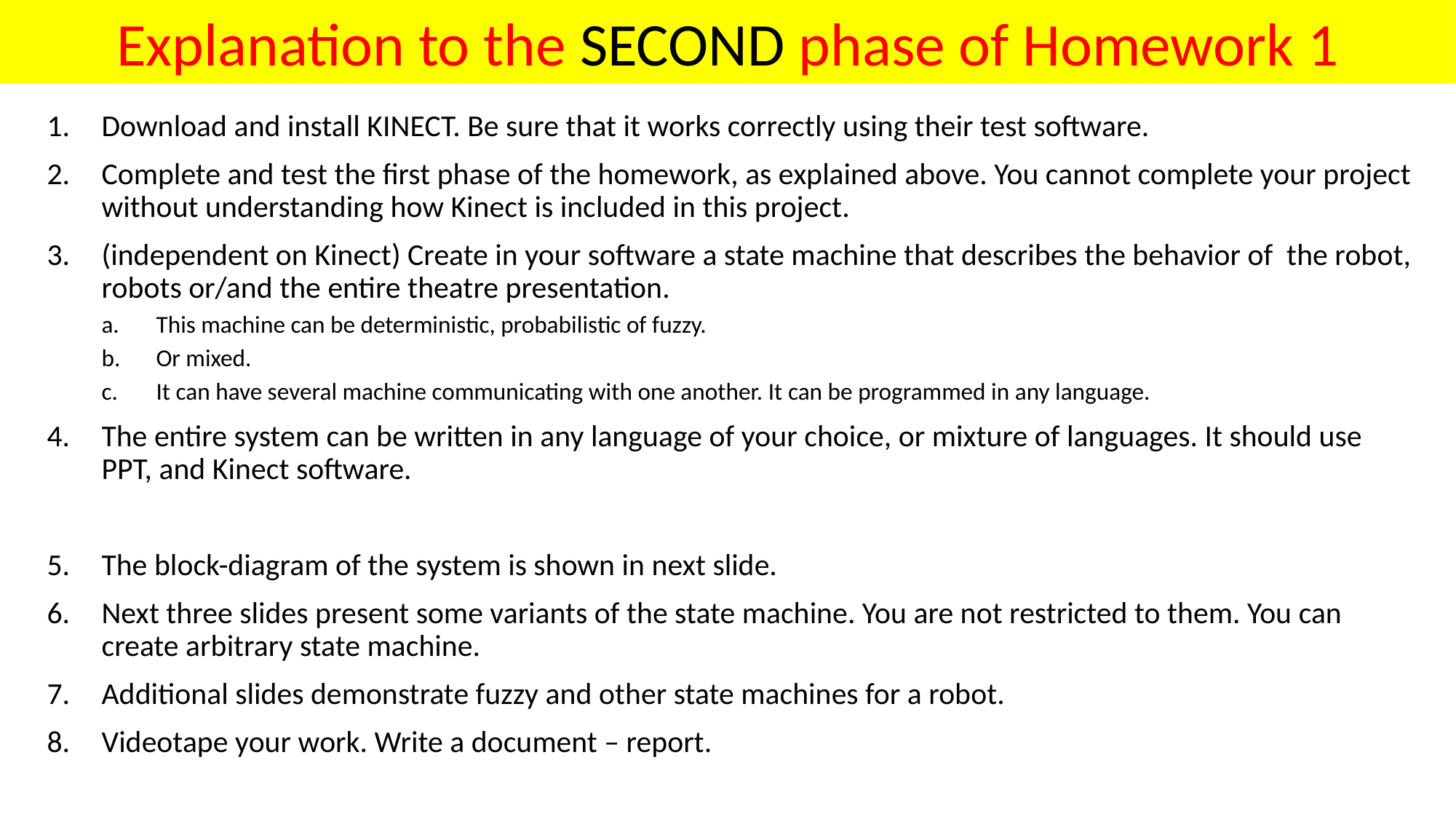

Explanation to the SECOND phase of Homework 1
Download and install KINECT. Be sure that it works correctly using their test software.
Complete and test the first phase of the homework, as explained above. You cannot complete your project without understanding how Kinect is included in this project.
(independent on Kinect) Create in your software a state machine that describes the behavior of  the robot, robots or/and the entire theatre presentation.
This machine can be deterministic, probabilistic of fuzzy.
Or mixed.
It can have several machine communicating with one another. It can be programmed in any language.
The entire system can be written in any language of your choice, or mixture of languages. It should use PPT, and Kinect software.

The block-diagram of the system is shown in next slide.
Next three slides present some variants of the state machine. You are not restricted to them. You can create arbitrary state machine.
Additional slides demonstrate fuzzy and other state machines for a robot.
Videotape your work. Write a document – report.